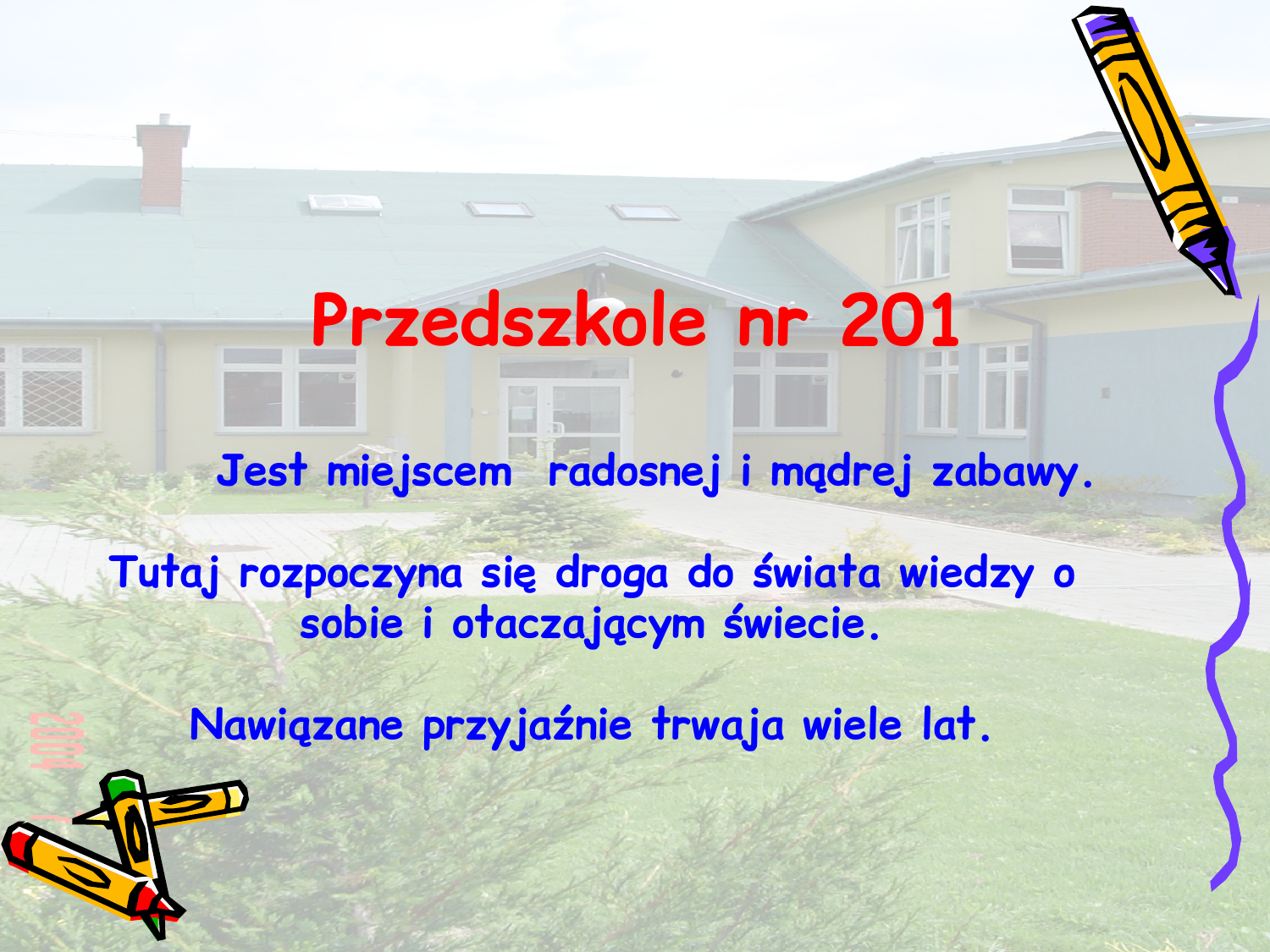

Przedszkole nr 201

       Jest miejscem  radosnej i mądrej zabawy.

Tutaj rozpoczyna się droga do świata wiedzy o sobie i otaczającym świecie.

Nawiązane przyjaźnie trwaja wiele lat.